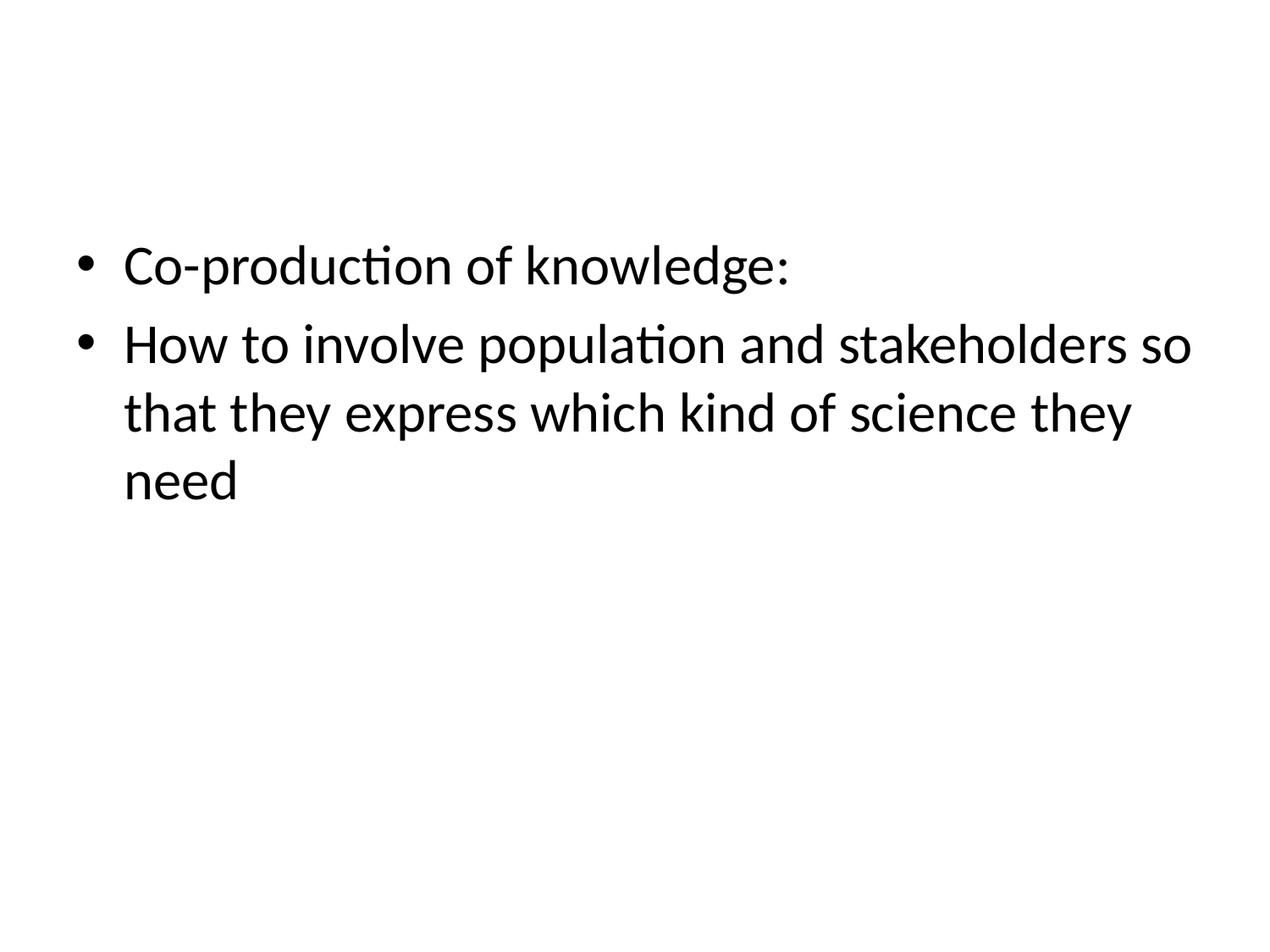

#
Co-production of knowledge:
How to involve population and stakeholders so that they express which kind of science they need